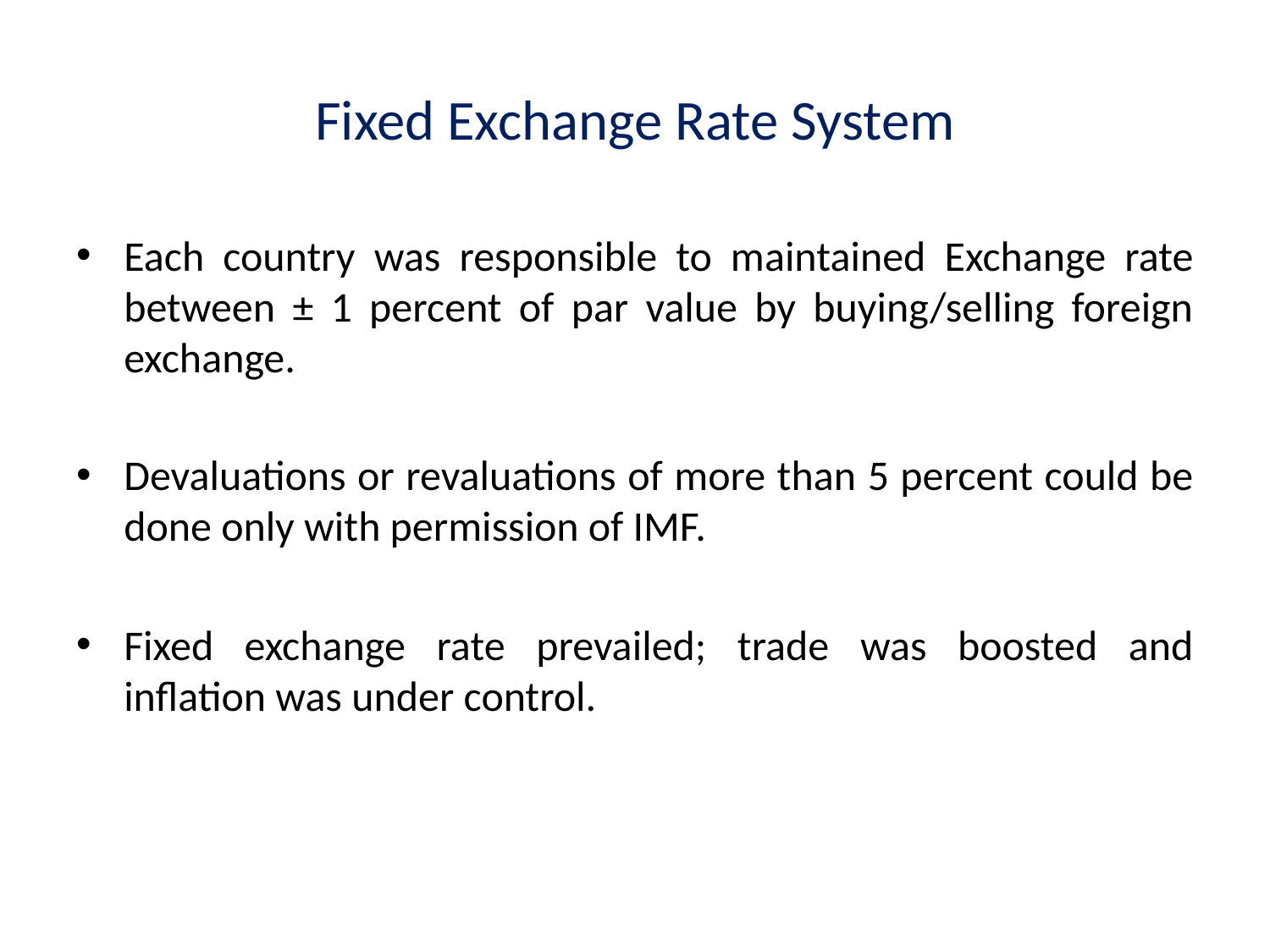

# Fixed Exchange Rate System
Each country was responsible to maintained Exchange rate between ± 1 percent of par value by buying/selling foreign exchange.

Devaluations or revaluations of more than 5 percent could be done only with permission of IMF.

Fixed exchange rate prevailed; trade was boosted and inflation was under control.